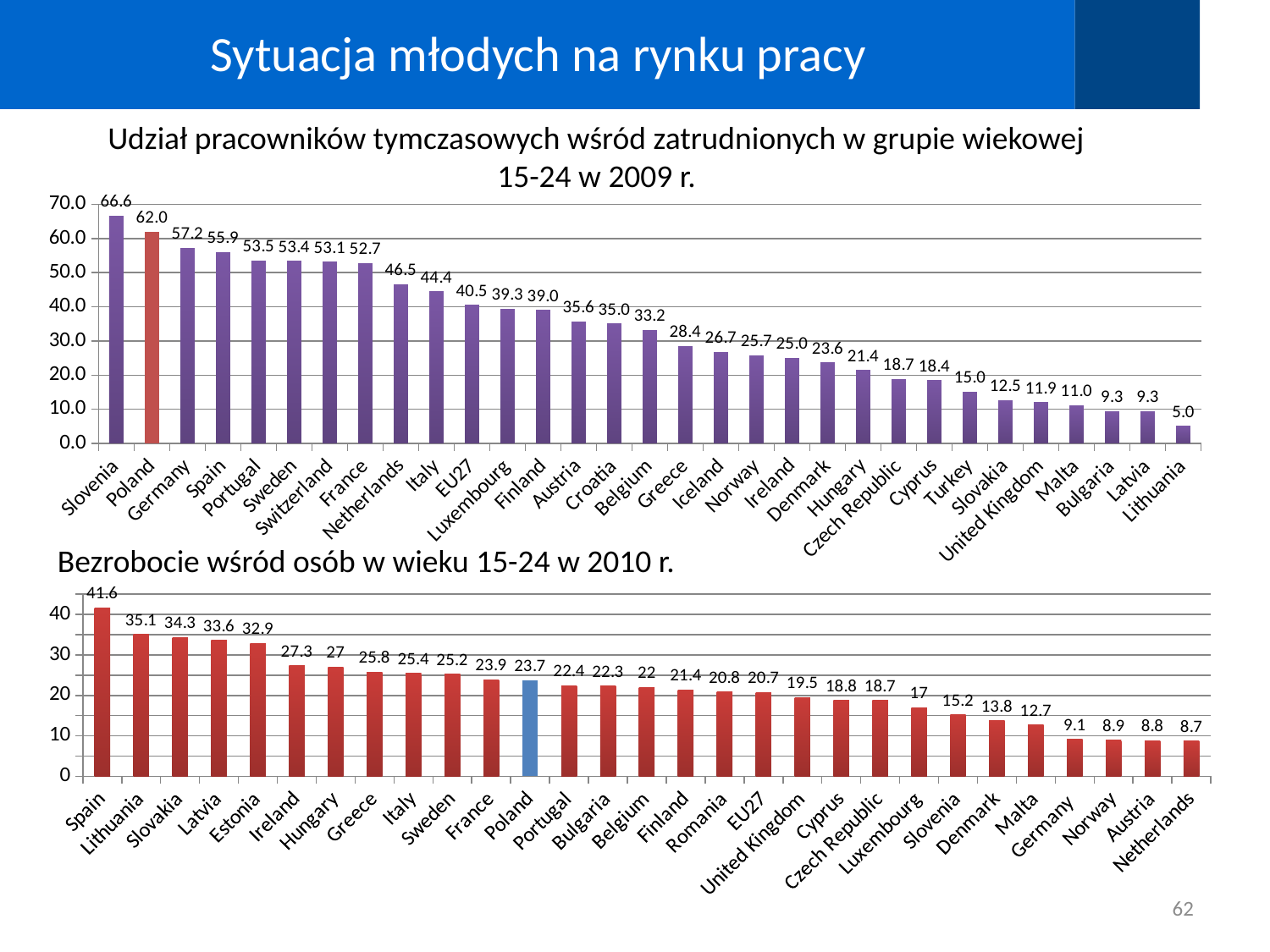

# Sytuacja młodych na rynku pracy
Udział pracowników tymczasowych wśród zatrudnionych w grupie wiekowej
15-24 w 2009 r.

### Chart

| Category |  |
|---|---|
| Slovenia | 66.6 |
| Poland | 62.0 |
| Germany | 57.2 |
| Spain | 55.9 |
| Portugal | 53.5 |
| Sweden | 53.4 |
| Switzerland | 53.1 |
| France | 52.7 |
| Netherlands | 46.5 |
| Italy | 44.4 |
| EU27 | 40.5 |
| Luxembourg | 39.300000000000004 |
| Finland | 39.0 |
| Austria | 35.6 |
| Croatia | 35.0 |
| Belgium | 33.2 |
| Greece | 28.4 |
| Iceland | 26.7 |
| Norway | 25.7 |
| Ireland | 25.0 |
| Denmark | 23.6 |
| Hungary | 21.4 |
| Czech Republic | 18.7 |
| Cyprus | 18.4 |
| Turkey | 15.0 |
| Slovakia | 12.5 |
| United Kingdom | 11.9 |
| Malta | 11.0 |
| Bulgaria | 9.3 |
| Latvia | 9.3 |
| Lithuania | 5.0 |
Bezrobocie wśród osób w wieku 15-24 w 2010 r.

### Chart

| Category | 2010 |
|---|---|
| Spain | 41.6 |
| Lithuania | 35.1 |
| Slovakia | 34.300000000000004 |
| Latvia | 33.6 |
| Estonia | 32.9 |
| Ireland | 27.3 |
| Hungary | 27.0 |
| Greece | 25.8 |
| Italy | 25.4 |
| Sweden | 25.2 |
| France | 23.9 |
| Poland | 23.7 |
| Portugal | 22.4 |
| Bulgaria | 22.3 |
| Belgium | 22.0 |
| Finland | 21.4 |
| Romania | 20.8 |
| EU27 | 20.7 |
| United Kingdom | 19.5 |
| Cyprus | 18.8 |
| Czech Republic | 18.7 |
| Luxembourg | 17.0 |
| Slovenia | 15.2 |
| Denmark | 13.8 |
| Malta | 12.7 |
| Germany  | 9.1 |
| Norway | 8.9 |
| Austria | 8.8 |
| Netherlands | 8.700000000000001 |
62